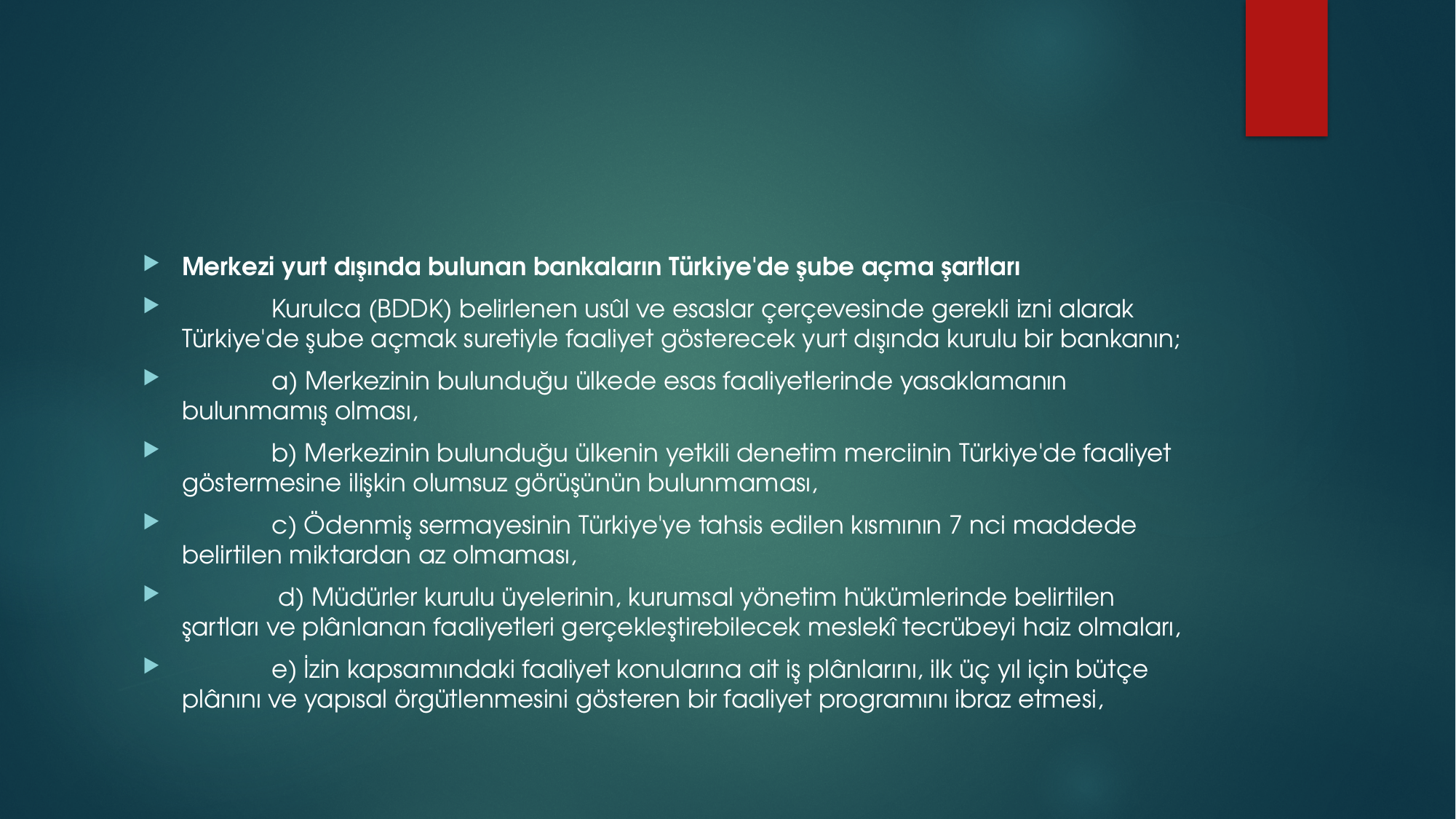

#
Merkezi yurt dışında bulunan bankaların Türkiye'de şube açma şartları
             Kurulca (BDDK) belirlenen usûl ve esaslar çerçevesinde gerekli izni alarak Türkiye'de şube açmak suretiyle faaliyet gösterecek yurt dışında kurulu bir bankanın;
             a) Merkezinin bulunduğu ülkede esas faaliyetlerinde yasaklamanın bulunmamış olması,
             b) Merkezinin bulunduğu ülkenin yetkili denetim merciinin Türkiye'de faaliyet göstermesine ilişkin olumsuz görüşünün bulunmaması,
             c) Ödenmiş sermayesinin Türkiye'ye tahsis edilen kısmının 7 nci maddede belirtilen miktardan az olmaması,
   	 d) Müdürler kurulu üyelerinin, kurumsal yönetim hükümlerinde belirtilen şartları ve plânlanan faaliyetleri gerçekleştirebilecek meslekî tecrübeyi haiz olmaları,
             e) İzin kapsamındaki faaliyet konularına ait iş plânlarını, ilk üç yıl için bütçe plânını ve yapısal örgütlenmesini gösteren bir faaliyet programını ibraz etmesi,